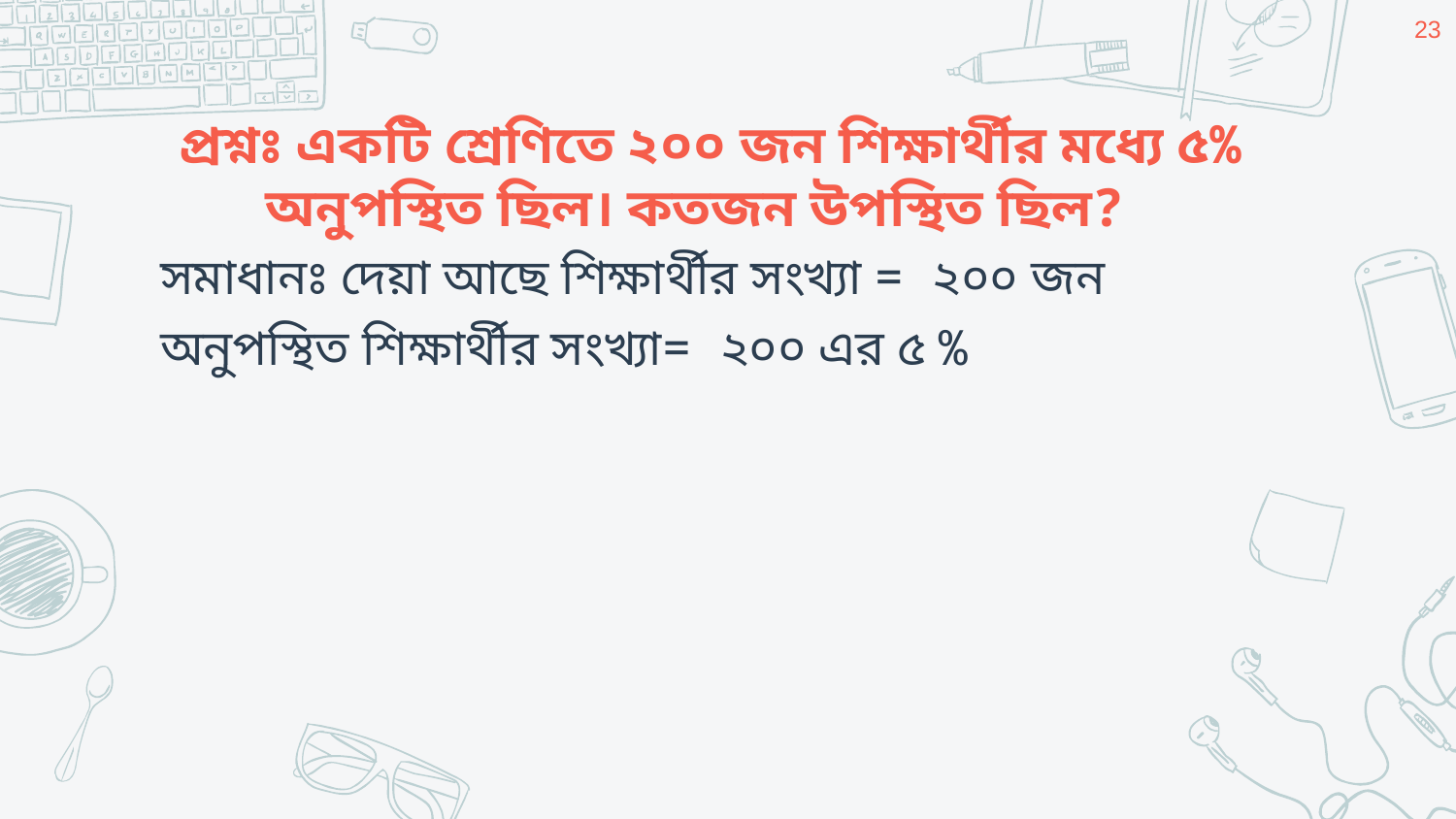

23
# প্রশ্নঃ একটি শ্রেণিতে ২০০ জন শিক্ষার্থীর মধ্যে ৫% অনুপস্থিত ছিল। কতজন উপস্থিত ছিল?

সমাধানঃ দেয়া আছে শিক্ষার্থীর সংখ্যা = ২০০ জন
অনুপস্থিত শিক্ষার্থীর সংখ্যা= ২০০ এর ৫ %